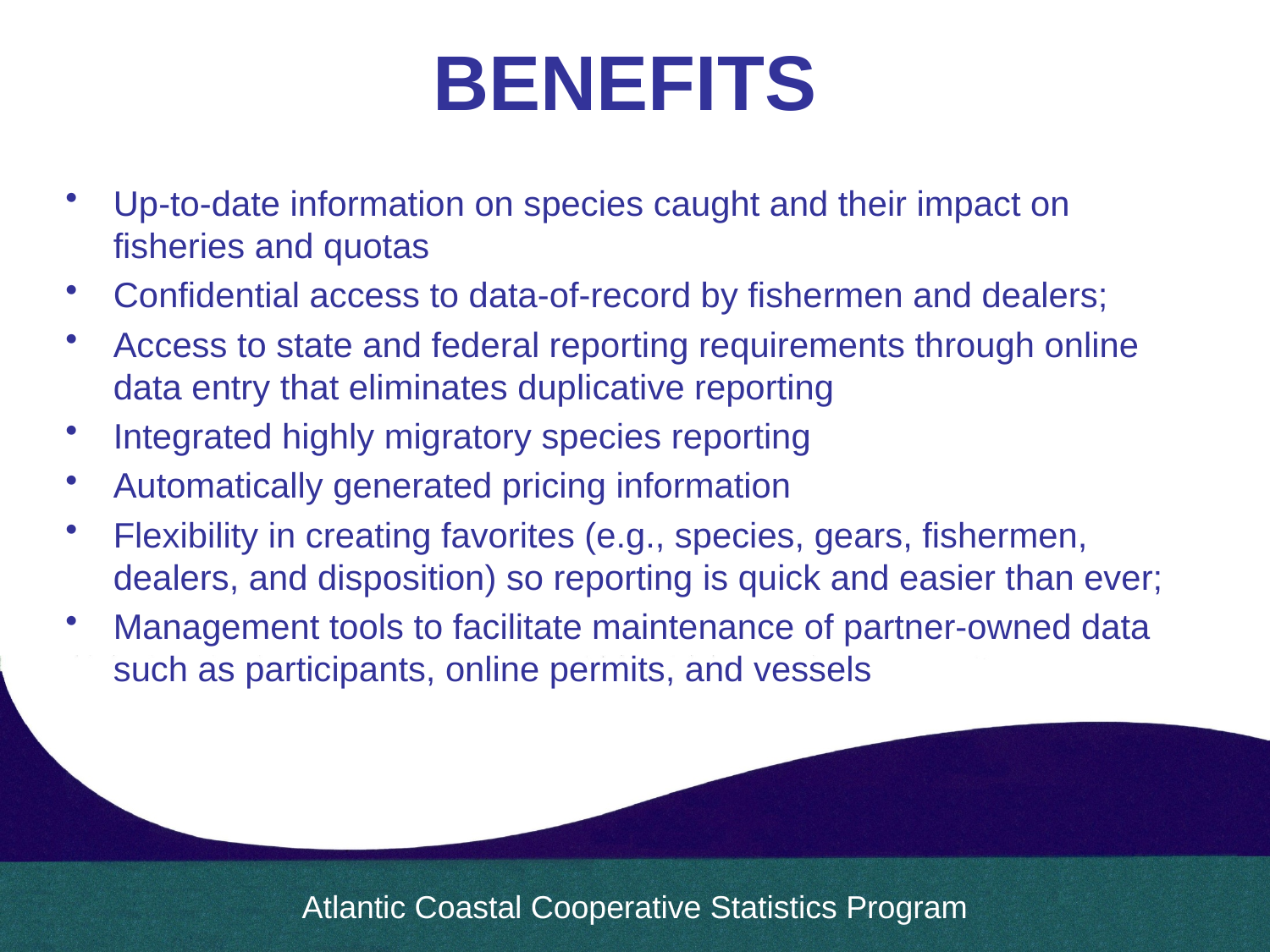

# BENEFITS
Up-to-date information on species caught and their impact on fisheries and quotas
Confidential access to data-of-record by fishermen and dealers;
Access to state and federal reporting requirements through online data entry that eliminates duplicative reporting
Integrated highly migratory species reporting
Automatically generated pricing information
Flexibility in creating favorites (e.g., species, gears, fishermen, dealers, and disposition) so reporting is quick and easier than ever;
Management tools to facilitate maintenance of partner-owned data such as participants, online permits, and vessels